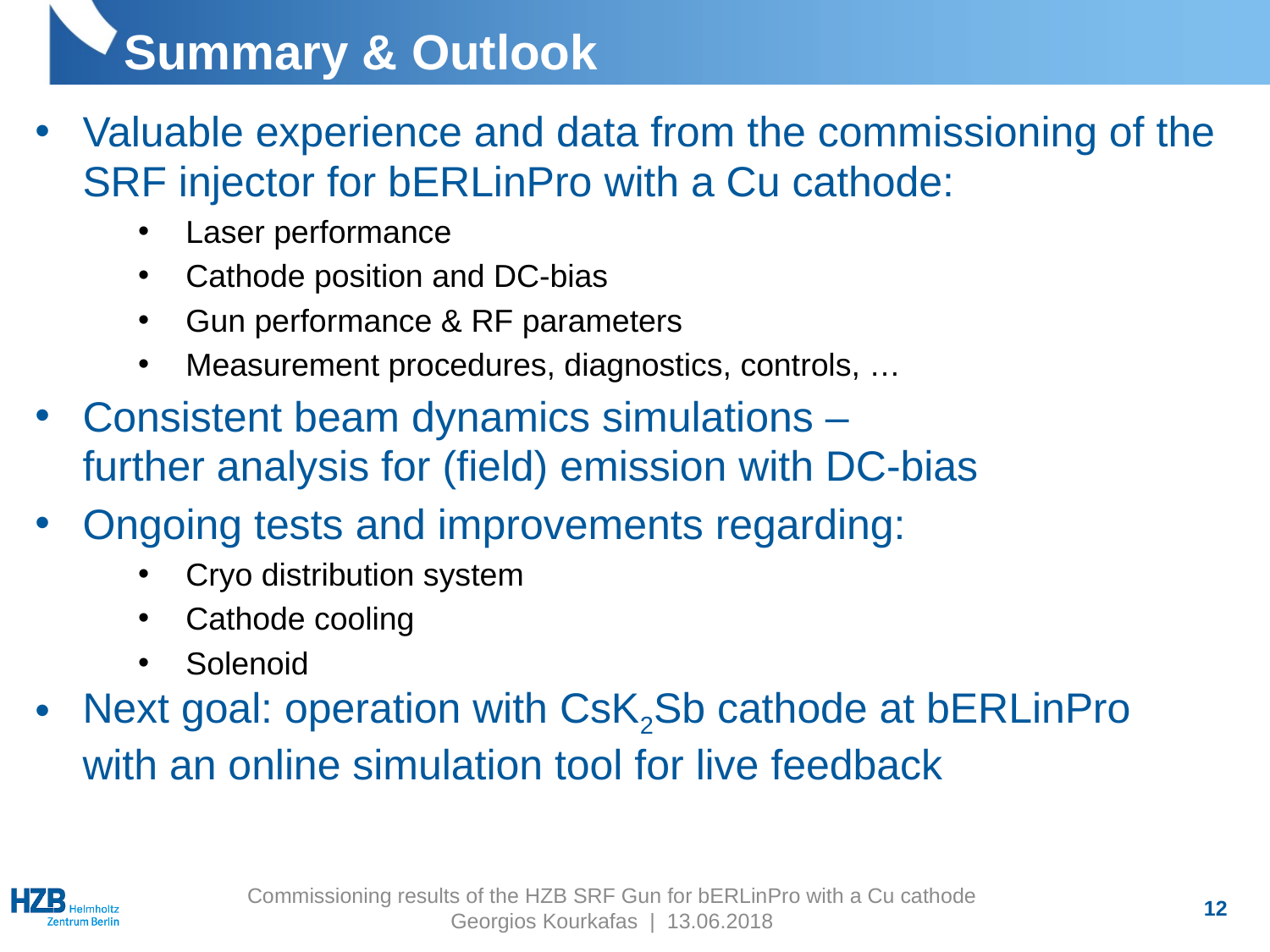

# Summary & Outlook
Valuable experience and data from the commissioning of the SRF injector for bERLinPro with a Cu cathode:
Laser performance
Cathode position and DC-bias
Gun performance & RF parameters
Measurement procedures, diagnostics, controls, …
Consistent beam dynamics simulations –
further analysis for (field) emission with DC-bias
Ongoing tests and improvements regarding:
Cryo distribution system
Cathode cooling
Solenoid
Next goal: operation with CsK2Sb cathode at bERLinPro
with an online simulation tool for live feedback
Commissioning results of the HZB SRF Gun for bERLinPro with a Cu cathode
Georgios Kourkafas  |  13.06.2018
12